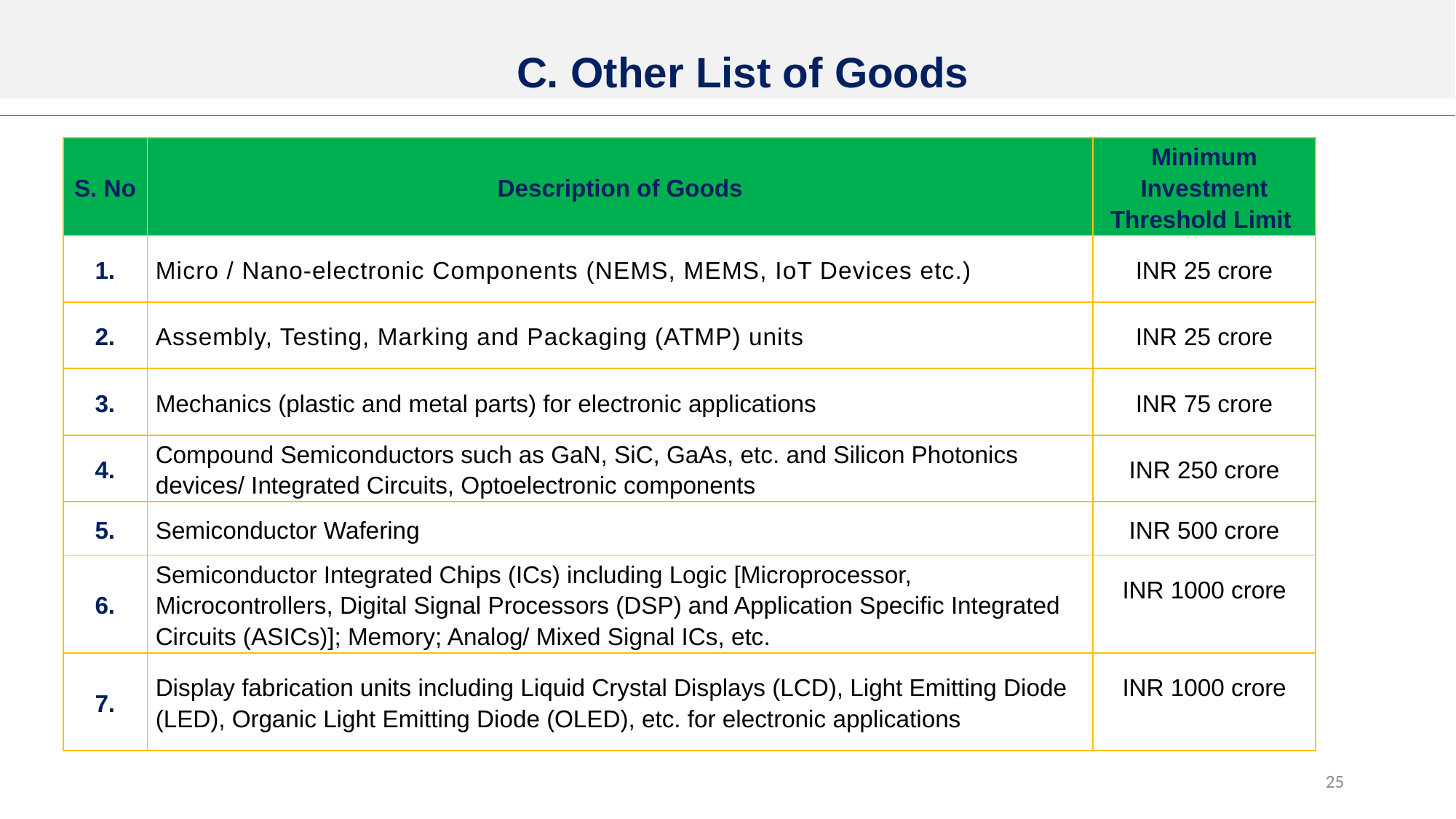

C. Other List of Goods
| S. No | Description of Goods | Minimum Investment Threshold Limit |
| --- | --- | --- |
| 1. | Micro / Nano-electronic Components (NEMS, MEMS, IoT Devices etc.) | INR 25 crore |
| 2. | Assembly, Testing, Marking and Packaging (ATMP) units | INR 25 crore |
| 3. | Mechanics (plastic and metal parts) for electronic applications | INR 75 crore |
| 4. | Compound Semiconductors such as GaN, SiC, GaAs, etc. and Silicon Photonics devices/ Integrated Circuits, Optoelectronic components | INR 250 crore |
| 5. | Semiconductor Wafering | INR 500 crore |
| 6. | Semiconductor Integrated Chips (ICs) including Logic [Microprocessor, Microcontrollers, Digital Signal Processors (DSP) and Application Specific Integrated Circuits (ASICs)]; Memory; Analog/ Mixed Signal ICs, etc. | INR 1000 crore |
| 7. | Display fabrication units including Liquid Crystal Displays (LCD), Light Emitting Diode (LED), Organic Light Emitting Diode (OLED), etc. for electronic applications | INR 1000 crore |
25